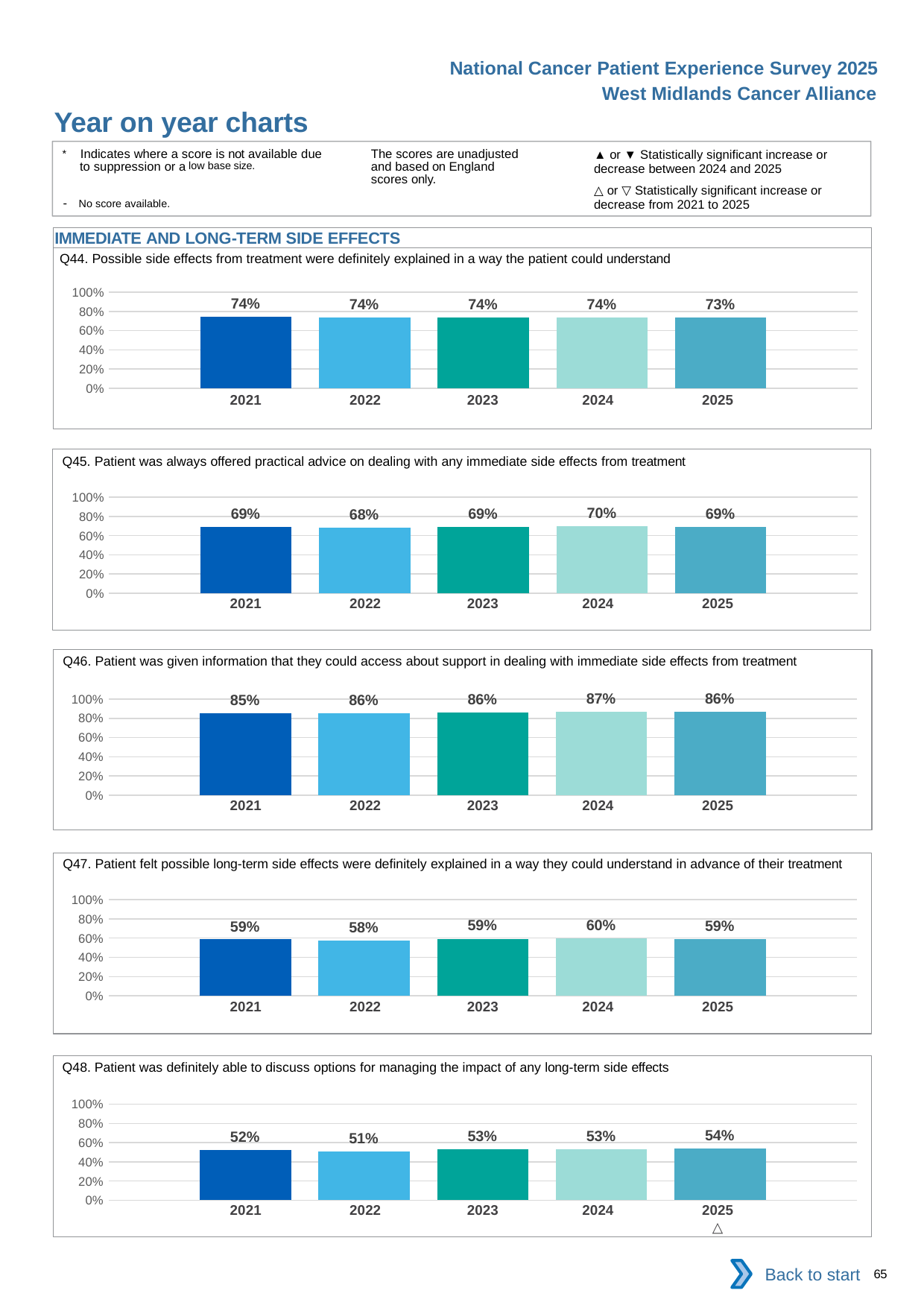

National Cancer Patient Experience Survey 2025
West Midlands Cancer Alliance
Year on year charts (10)

The scores are unadjusted and based on England scores only.
*  Indicates where a score is not available due to suppression or a low base size.
- No score available.
▲ or ▼ Statistically significant increase or decrease between 2024 and 2025
△ or ▽ Statistically significant increase or decrease from 2021 to 2025
IMMEDIATE AND LONG-TERM SIDE EFFECTS
Q44. Possible side effects from treatment were definitely explained in a way the patient could understand

### Chart

| Category | 2021 | 2022 | 2023 | 2024 | 2025 |
|---|---|---|---|---|---|
| Category 1 | 0.7425444 | 0.73778 | 0.73793 | 0.7358736 | 0.7343087 |
| 2021 | 2022 | 2023 | 2024 | 2025 |
| --- | --- | --- | --- | --- |
|  |  |  |  |  |
Q45. Patient was always offered practical advice on dealing with any immediate side effects from treatment

### Chart

| Category | 2021 | 2022 | 2023 | 2024 | 2025 |
|---|---|---|---|---|---|
| Category 1 | 0.6936637 | 0.6821294 | 0.6935354 | 0.695148 | 0.6905747 |
| 2021 | 2022 | 2023 | 2024 | 2025 |
| --- | --- | --- | --- | --- |
|  |  |  |  |  |
Q46. Patient was given information that they could access about support in dealing with immediate side effects from treatment

### Chart

| Category | 2021 | 2022 | 2023 | 2024 | 2025 |
|---|---|---|---|---|---|
| Category 1 | 0.8523642 | 0.8557794 | 0.8616036 | 0.8656689 | 0.8649361 |
| 2021 | 2022 | 2023 | 2024 | 2025 |
| --- | --- | --- | --- | --- |
|  |  |  |  |  |
Q47. Patient felt possible long-term side effects were definitely explained in a way they could understand in advance of their treatment

### Chart

| Category | 2021 | 2022 | 2023 | 2024 | 2025 |
|---|---|---|---|---|---|
| Category 1 | 0.5870152 | 0.5783718 | 0.593755 | 0.5952308 | 0.5935595 |
| 2021 | 2022 | 2023 | 2024 | 2025 |
| --- | --- | --- | --- | --- |
|  |  |  |  |  |
Q48. Patient was definitely able to discuss options for managing the impact of any long-term side effects

### Chart

| Category | 2021 | 2022 | 2023 | 2024 | 2025 |
|---|---|---|---|---|---|
| Category 1 | 0.5219976 | 0.5056829 | 0.5344213 | 0.5298481 | 0.5418298 |
| 2021 | 2022 | 2023 | 2024 | 2025 |
| --- | --- | --- | --- | --- |
|  |  |  |  | △ |
Back to start

65